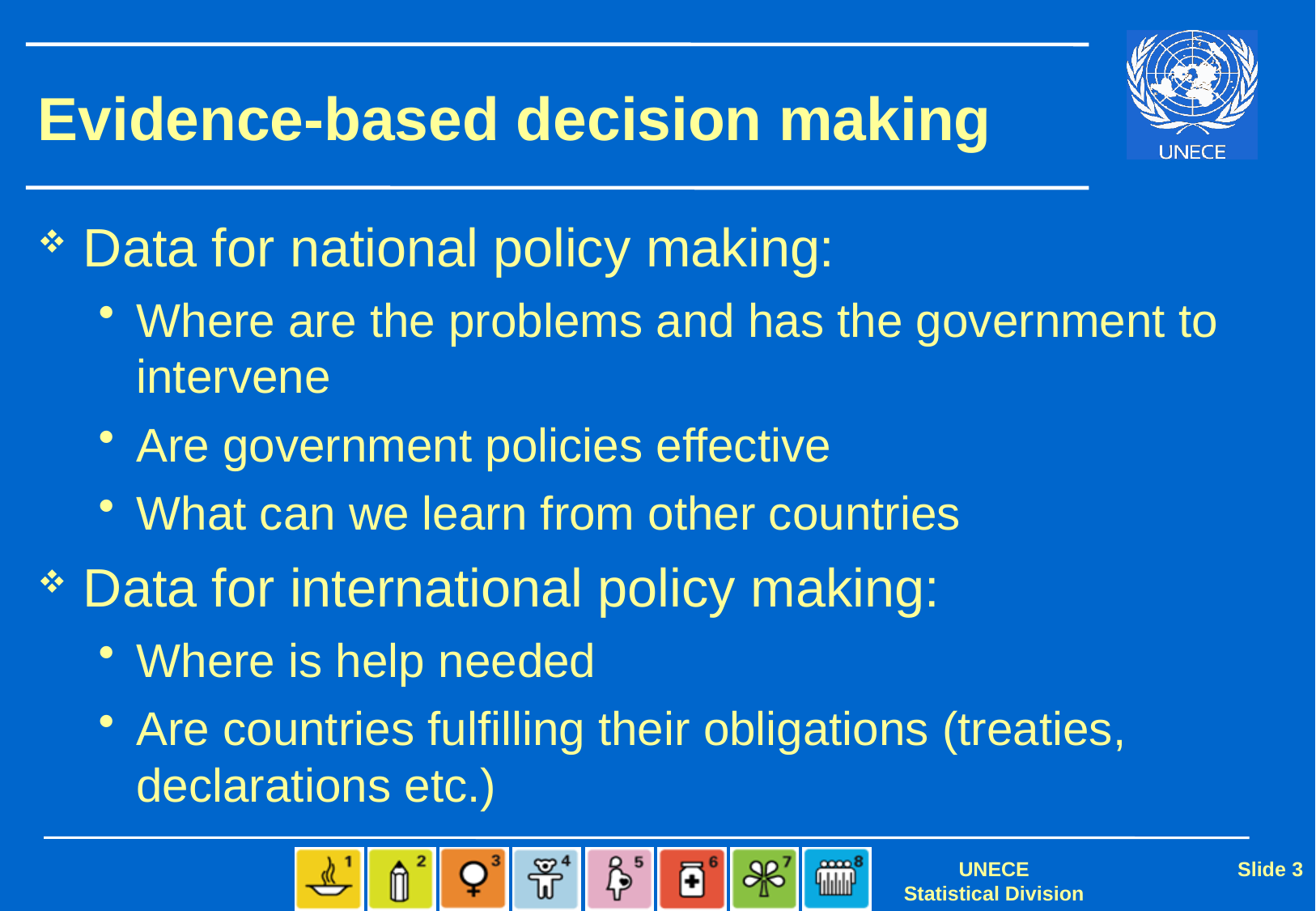

# Evidence-based decision making
Data for national policy making:
Where are the problems and has the government to intervene
Are government policies effective
What can we learn from other countries
Data for international policy making:
Where is help needed
Are countries fulfilling their obligations (treaties, declarations etc.)